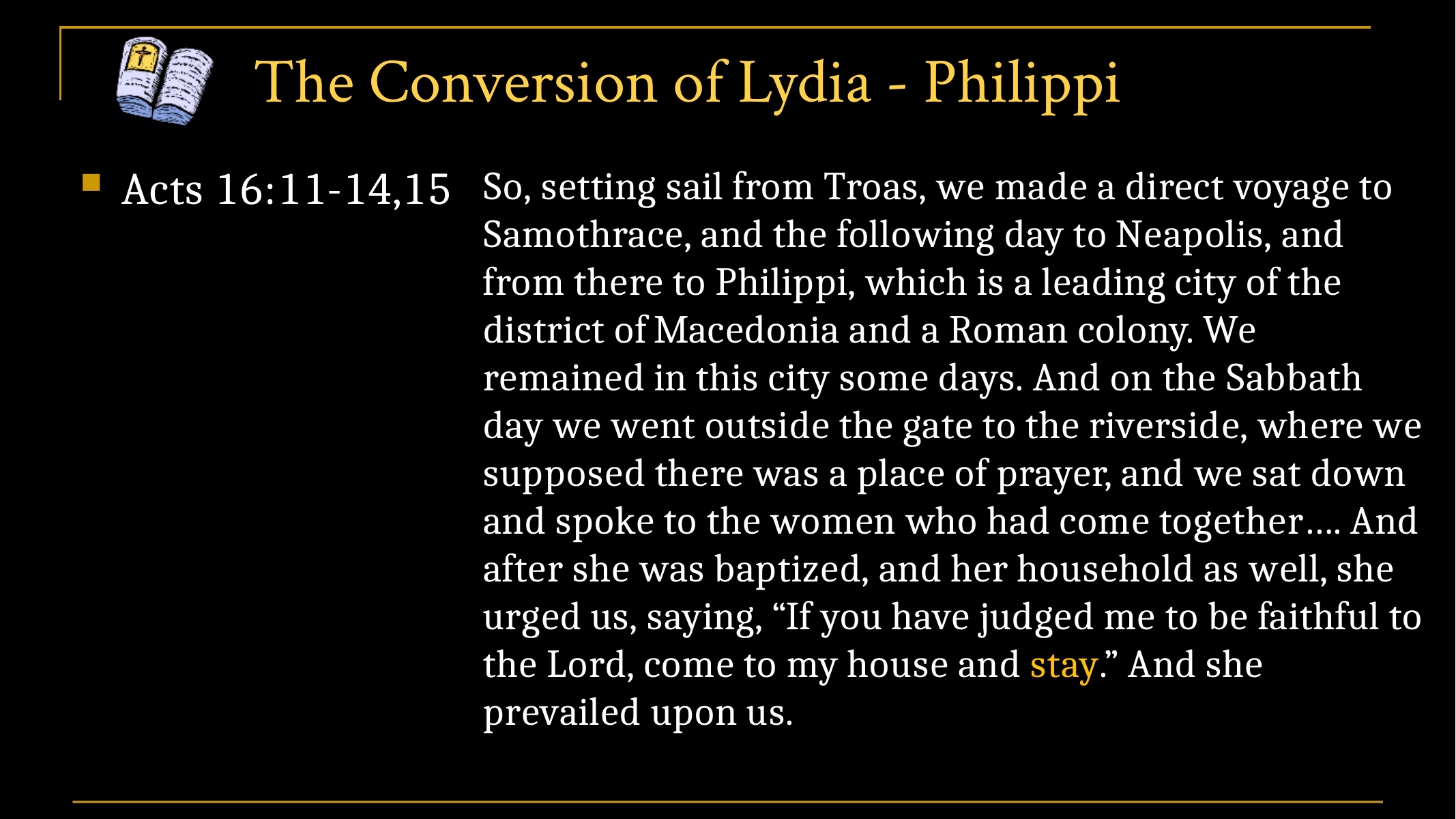

# The Conversion of Lydia - Philippi
Acts 16:11-14,15

So, setting sail from Troas, we made a direct voyage to Samothrace, and the following day to Neapolis, and from there to Philippi, which is a leading city of the district of Macedonia and a Roman colony. We remained in this city some days. And on the Sabbath day we went outside the gate to the riverside, where we supposed there was a place of prayer, and we sat down and spoke to the women who had come together…. And after she was baptized, and her household as well, she urged us, saying, “If you have judged me to be faithful to the Lord, come to my house and stay.” And she prevailed upon us.